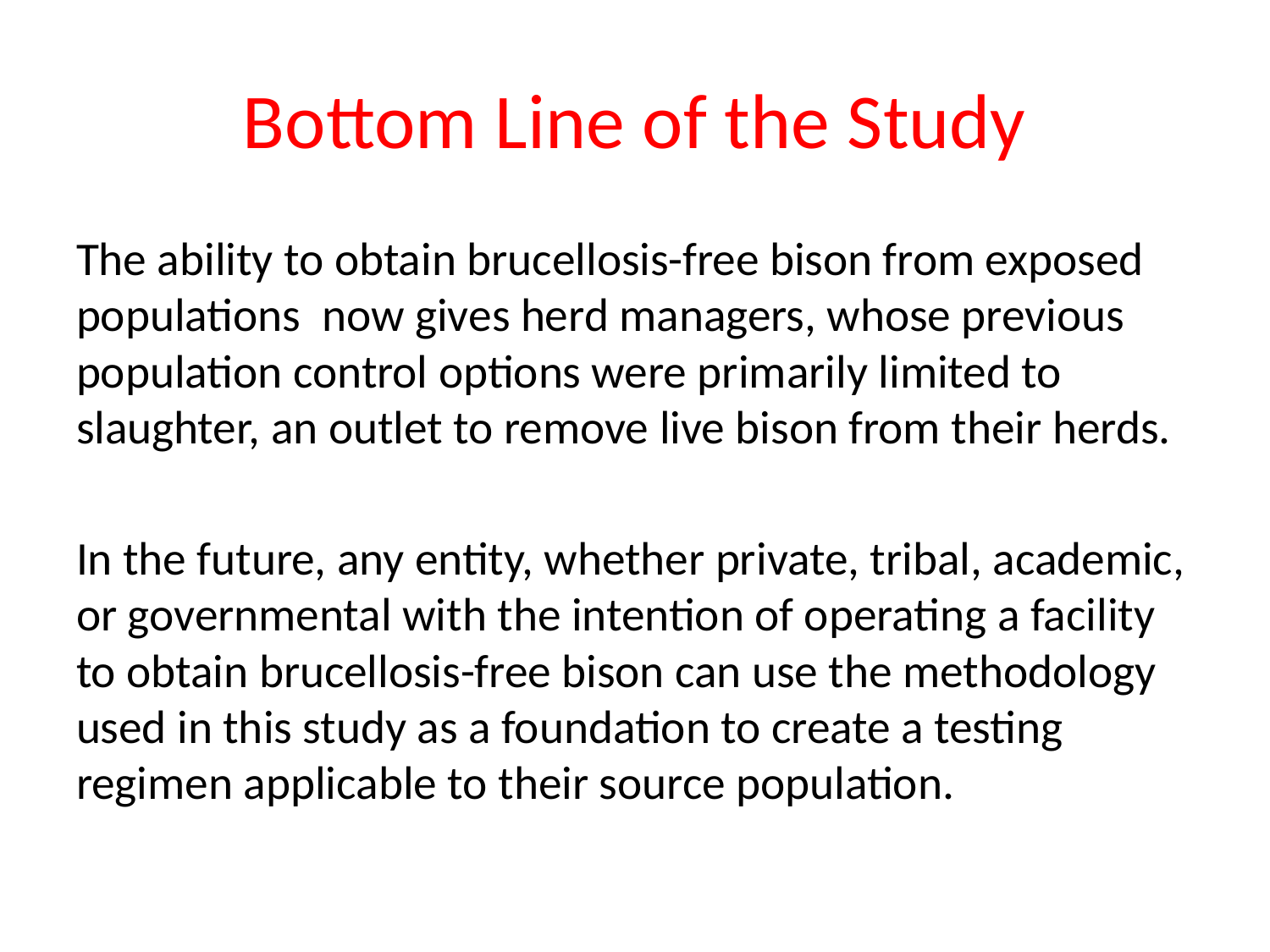

# Bottom Line of the Study
The ability to obtain brucellosis-free bison from exposed populations  now gives herd managers, whose previous population control options were primarily limited to slaughter, an outlet to remove live bison from their herds.

In the future, any entity, whether private, tribal, academic, or governmental with the intention of operating a facility to obtain brucellosis-free bison can use the methodology used in this study as a foundation to create a testing regimen applicable to their source population.